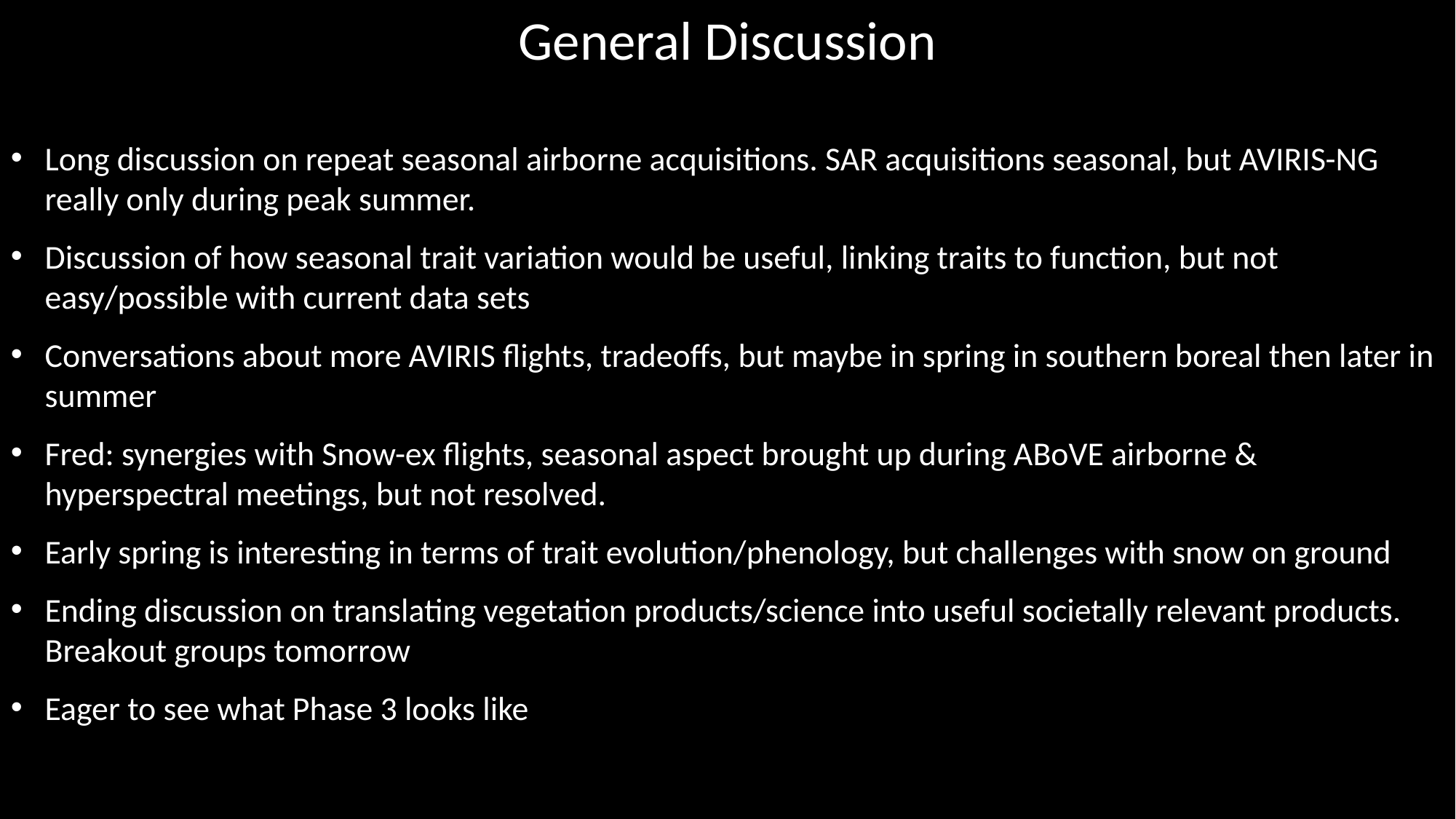

General Discussion
Long discussion on repeat seasonal airborne acquisitions. SAR acquisitions seasonal, but AVIRIS-NG really only during peak summer.
Discussion of how seasonal trait variation would be useful, linking traits to function, but not easy/possible with current data sets
Conversations about more AVIRIS flights, tradeoffs, but maybe in spring in southern boreal then later in summer
Fred: synergies with Snow-ex flights, seasonal aspect brought up during ABoVE airborne & hyperspectral meetings, but not resolved.
Early spring is interesting in terms of trait evolution/phenology, but challenges with snow on ground
Ending discussion on translating vegetation products/science into useful societally relevant products. Breakout groups tomorrow
Eager to see what Phase 3 looks like